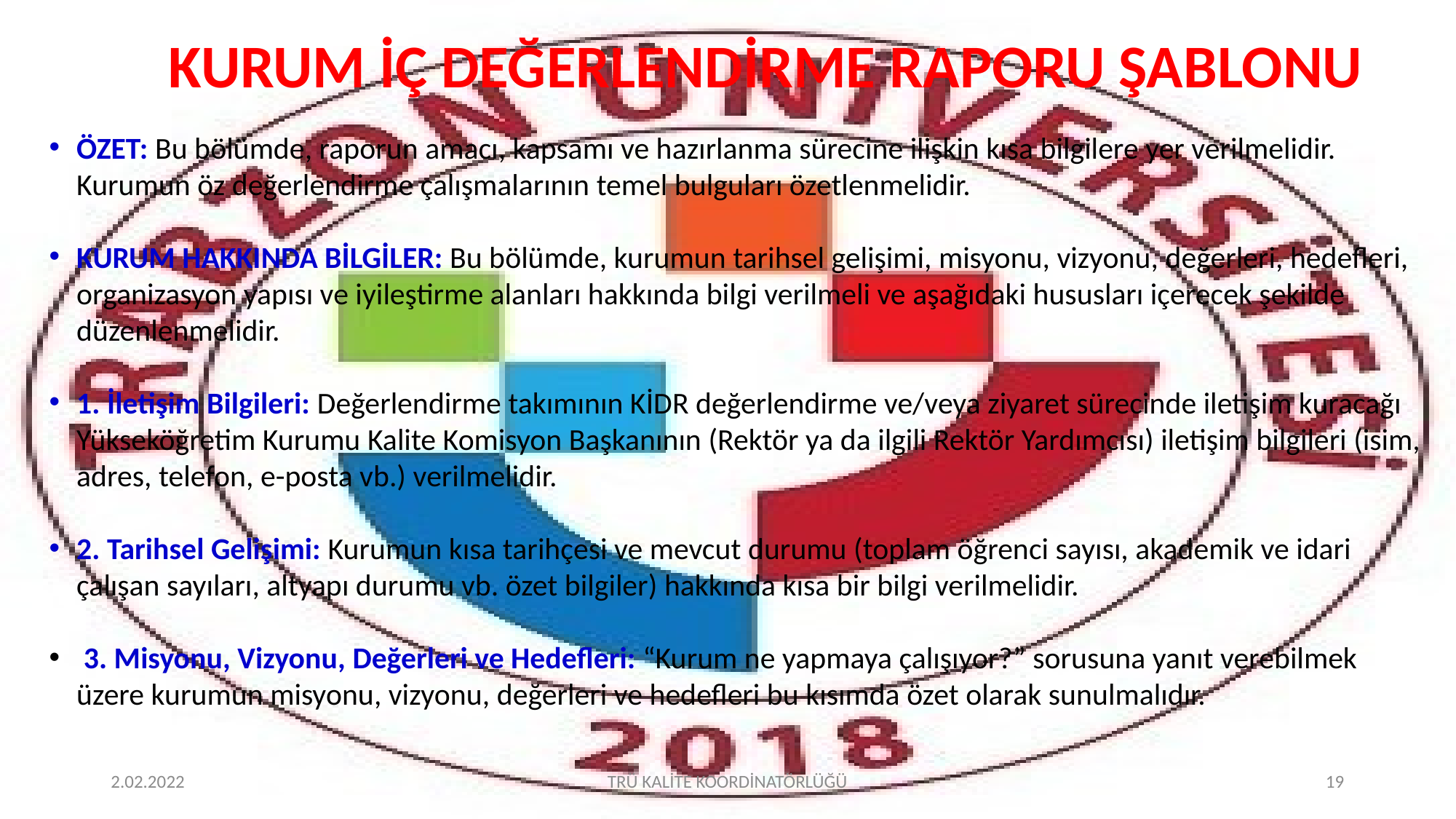

# KURUM İÇ DEĞERLENDİRME RAPORU ŞABLONU
ÖZET: Bu bölümde, raporun amacı, kapsamı ve hazırlanma sürecine ilişkin kısa bilgilere yer verilmelidir. Kurumun öz değerlendirme çalışmalarının temel bulguları özetlenmelidir.

KURUM HAKKINDA BİLGİLER: Bu bölümde, kurumun tarihsel gelişimi, misyonu, vizyonu, değerleri, hedefleri, organizasyon yapısı ve iyileştirme alanları hakkında bilgi verilmeli ve aşağıdaki hususları içerecek şekilde düzenlenmelidir.

1. İletişim Bilgileri: Değerlendirme takımının KİDR değerlendirme ve/veya ziyaret sürecinde iletişim kuracağı Yükseköğretim Kurumu Kalite Komisyon Başkanının (Rektör ya da ilgili Rektör Yardımcısı) iletişim bilgileri (isim, adres, telefon, e-posta vb.) verilmelidir.
2. Tarihsel Gelişimi: Kurumun kısa tarihçesi ve mevcut durumu (toplam öğrenci sayısı, akademik ve idari çalışan sayıları, altyapı durumu vb. özet bilgiler) hakkında kısa bir bilgi verilmelidir.

 3. Misyonu, Vizyonu, Değerleri ve Hedefleri: “Kurum ne yapmaya çalışıyor?” sorusuna yanıt verebilmek üzere kurumun misyonu, vizyonu, değerleri ve hedefleri bu kısımda özet olarak sunulmalıdır.
2.02.2022
TRÜ KALİTE KOORDİNATÖRLÜĞÜ
19